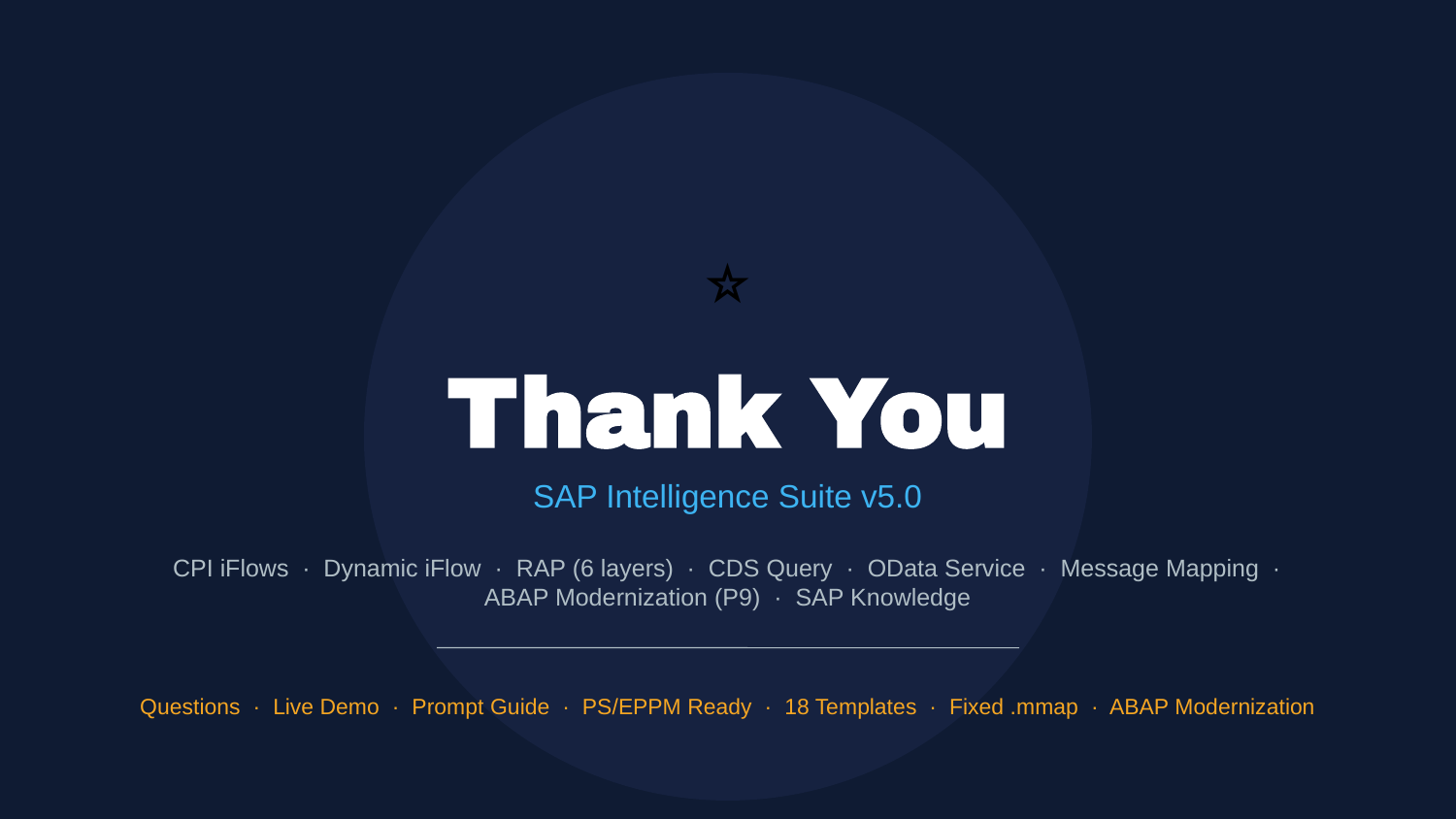

⭐
Thank You
SAP Intelligence Suite v5.0
CPI iFlows  ·  Dynamic iFlow  ·  RAP (6 layers)  ·  CDS Query  ·  OData Service  ·  Message Mapping  ·
ABAP Modernization (P9)  ·  SAP Knowledge

Questions  ·  Live Demo  ·  Prompt Guide  ·  PS/EPPM Ready  ·  18 Templates  ·  Fixed .mmap  ·  ABAP Modernization